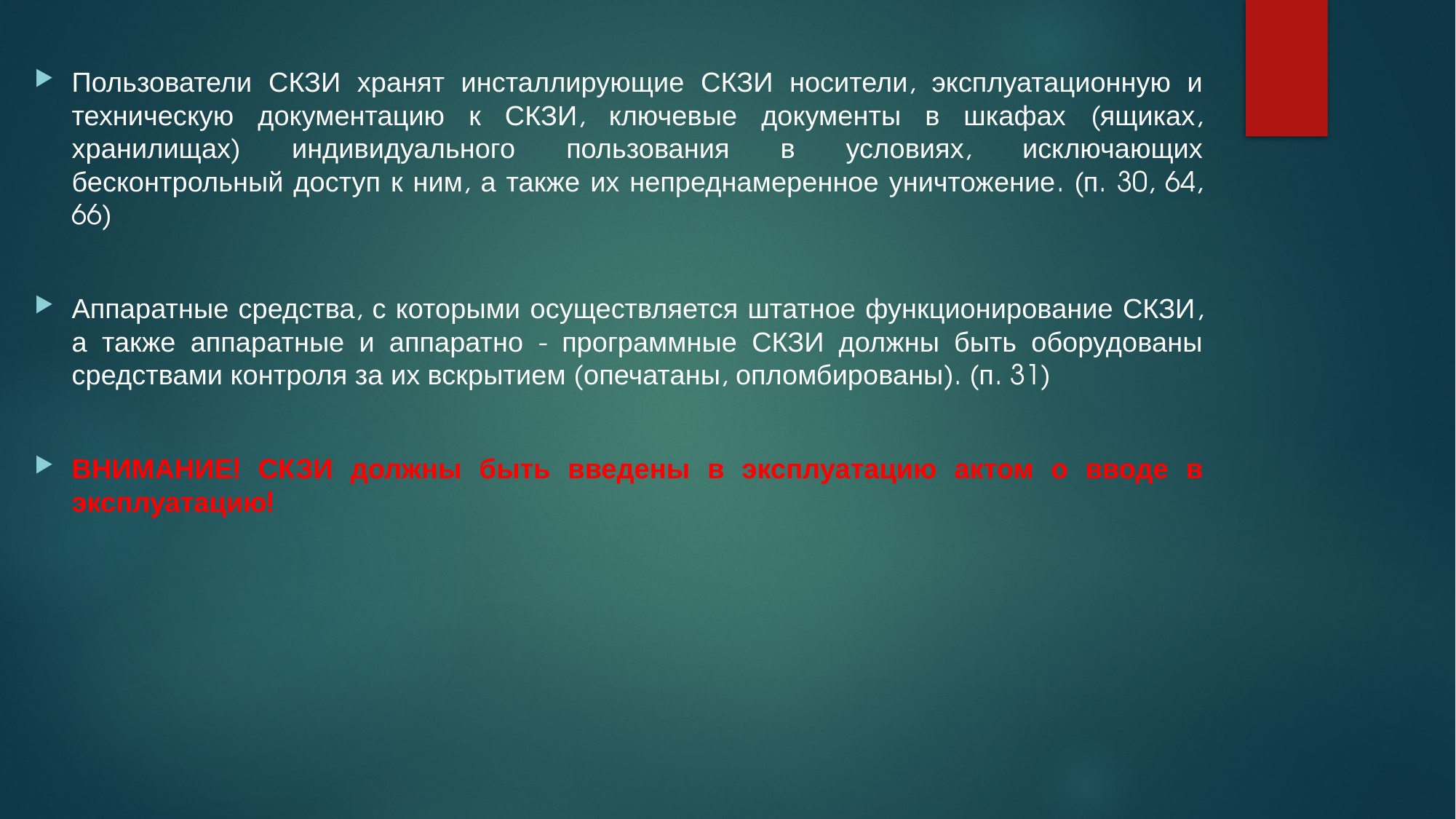

Пользователи СКЗИ хранят инсталлирующие СКЗИ носители, эксплуатационную и техническую документацию к СКЗИ, ключевые документы в шкафах (ящиках, хранилищах) индивидуального пользования в условиях, исключающих бесконтрольный доступ к ним, а также их непреднамеренное уничтожение. (п. 30, 64, 66)

Аппаратные средства, с которыми осуществляется штатное функционирование СКЗИ, а также аппаратные и аппаратно - программные СКЗИ должны быть оборудованы средствами контроля за их вскрытием (опечатаны, опломбированы). (п. 31)

ВНИМАНИЕ! СКЗИ должны быть введены в эксплуатацию актом о вводе в эксплуатацию!